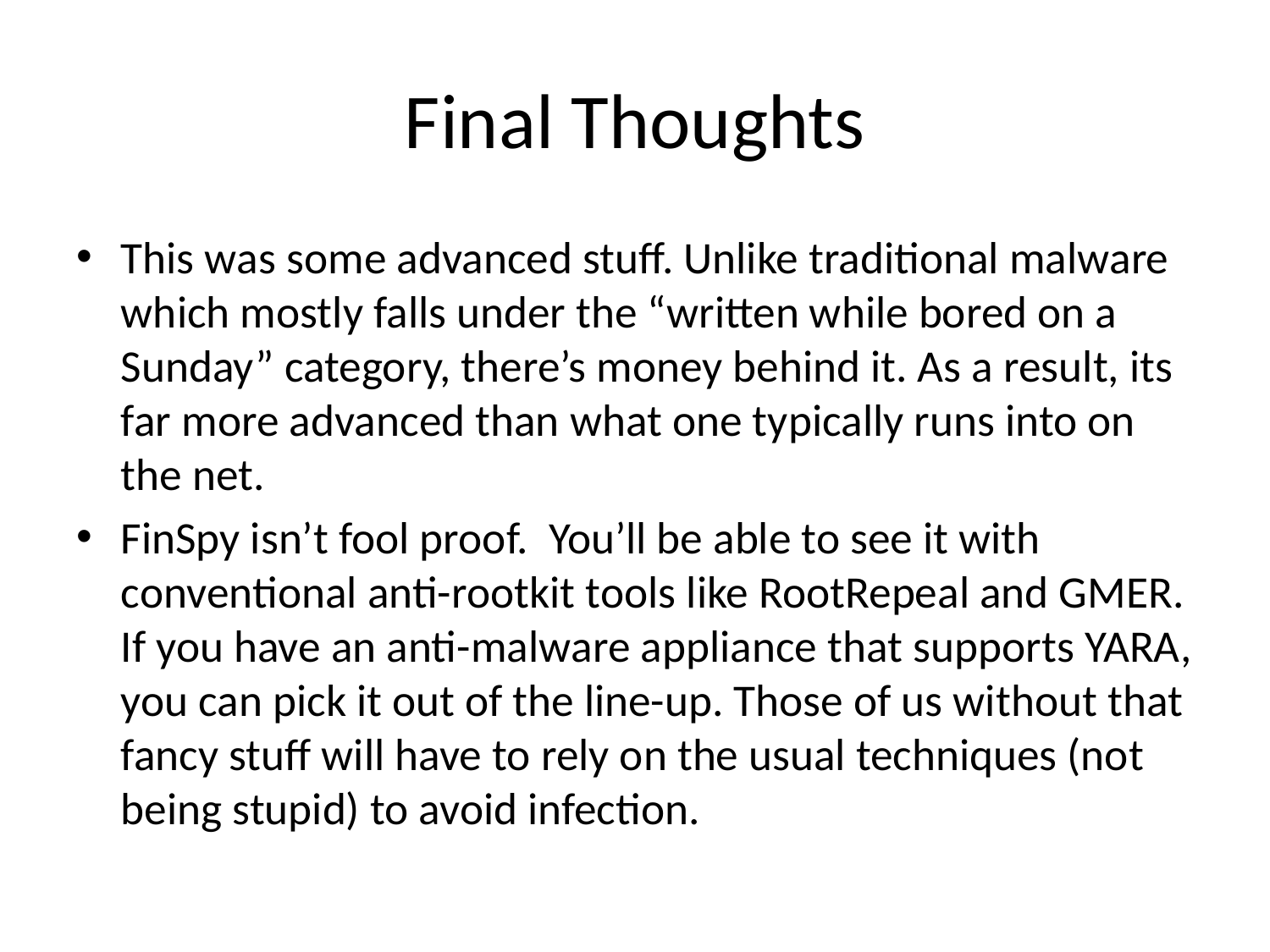

# Final Thoughts
This was some advanced stuff. Unlike traditional malware which mostly falls under the “written while bored on a Sunday” category, there’s money behind it. As a result, its far more advanced than what one typically runs into on the net.
FinSpy isn’t fool proof.  You’ll be able to see it with conventional anti-rootkit tools like RootRepeal and GMER. If you have an anti-malware appliance that supports YARA, you can pick it out of the line-up. Those of us without that fancy stuff will have to rely on the usual techniques (not being stupid) to avoid infection.